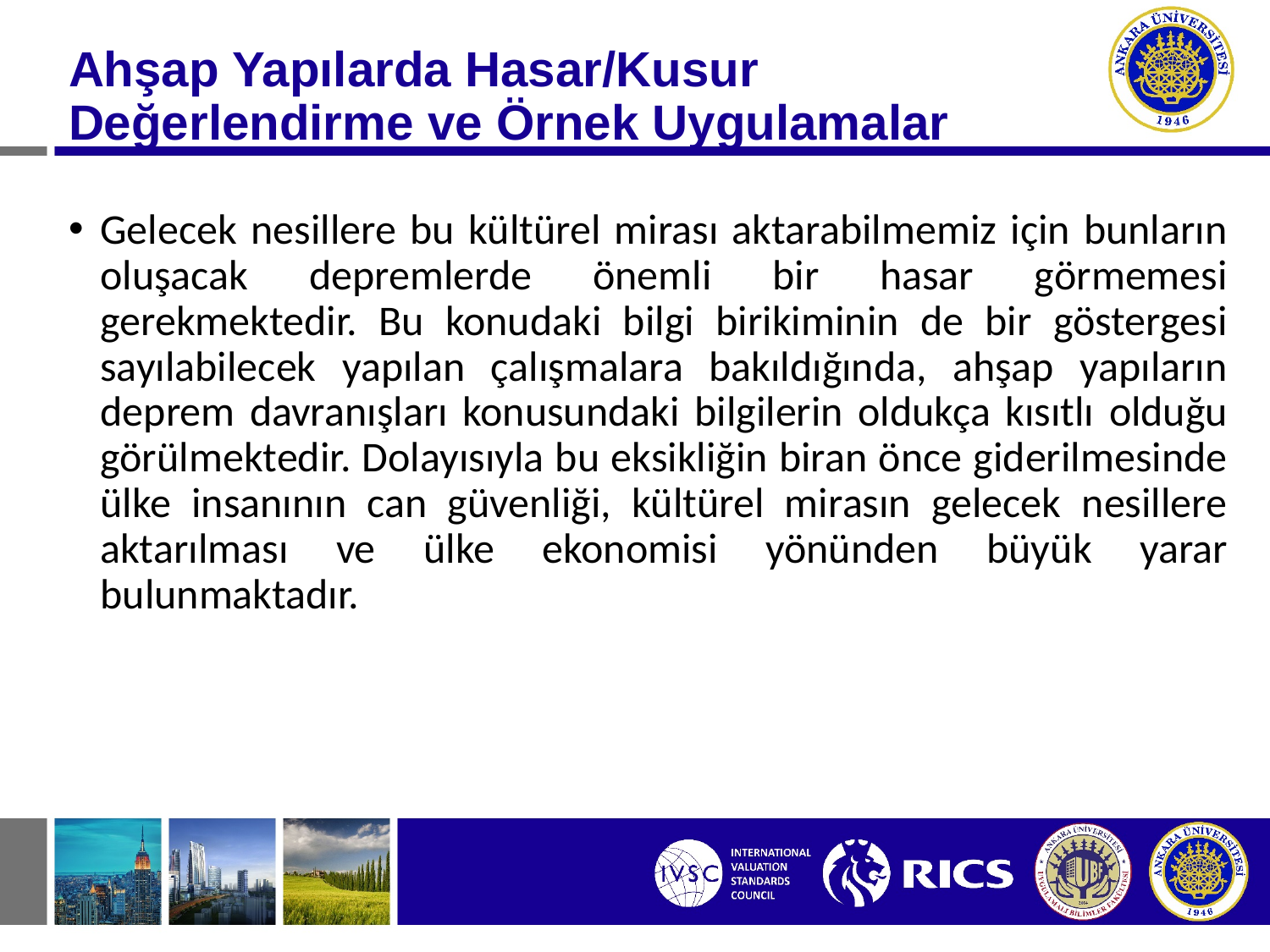

# Ahşap Yapılarda Hasar/Kusur Değerlendirme ve Örnek Uygulamalar
Gelecek nesillere bu kültürel mirası aktarabilmemiz için bunların oluşacak depremlerde önemli bir hasar görmemesi gerekmektedir. Bu konudaki bilgi birikiminin de bir göstergesi sayılabilecek yapılan çalışmalara bakıldığında, ahşap yapıların deprem davranışları konusundaki bilgilerin oldukça kısıtlı olduğu görülmektedir. Dolayısıyla bu eksikliğin biran önce giderilmesinde ülke insanının can güvenliği, kültürel mirasın gelecek nesillere aktarılması ve ülke ekonomisi yönünden büyük yarar bulunmaktadır.